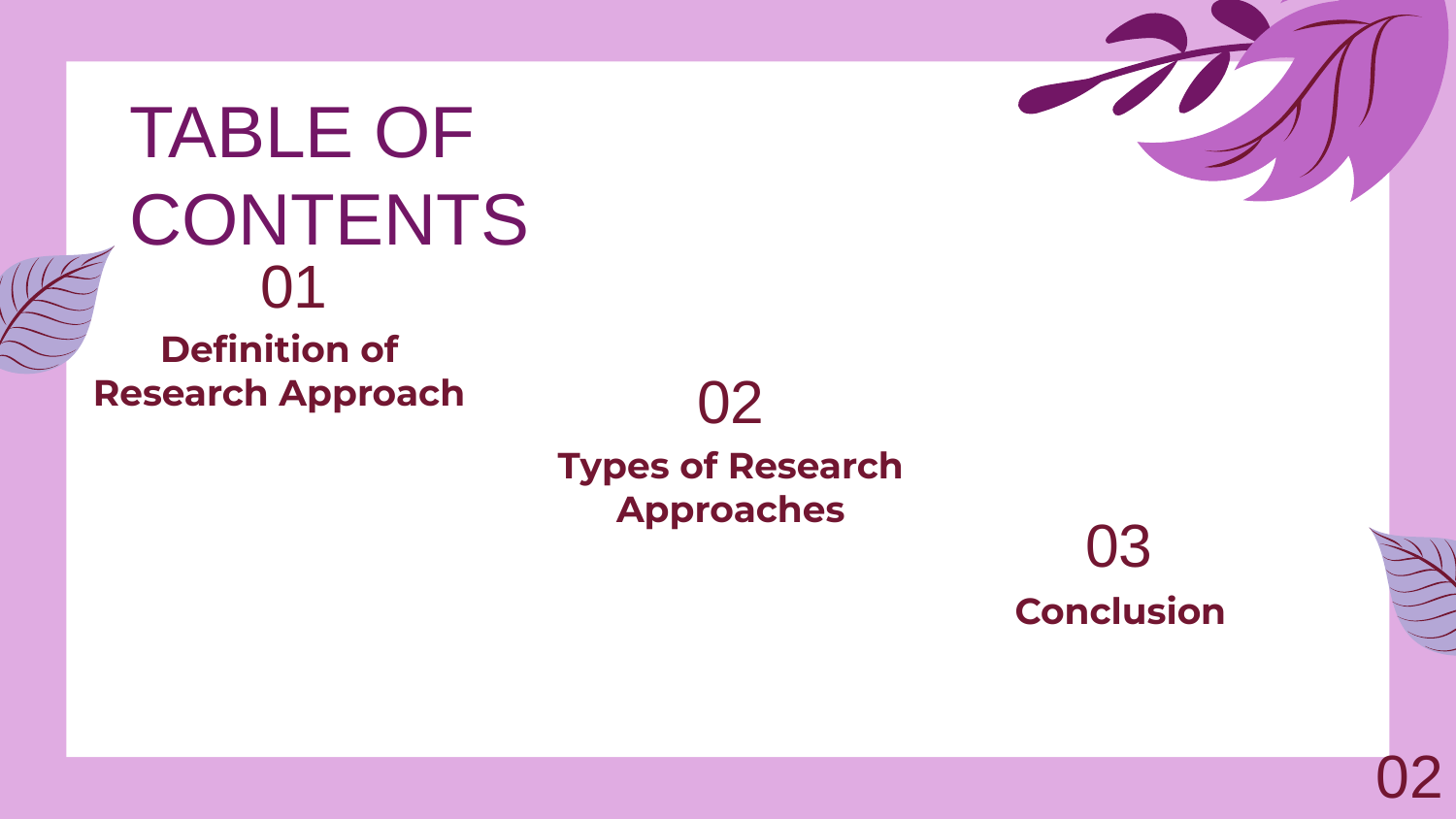

# TABLE OF CONTENTS
01
Definition of Research Approach
02
Types of Research Approaches
03
Conclusion
02